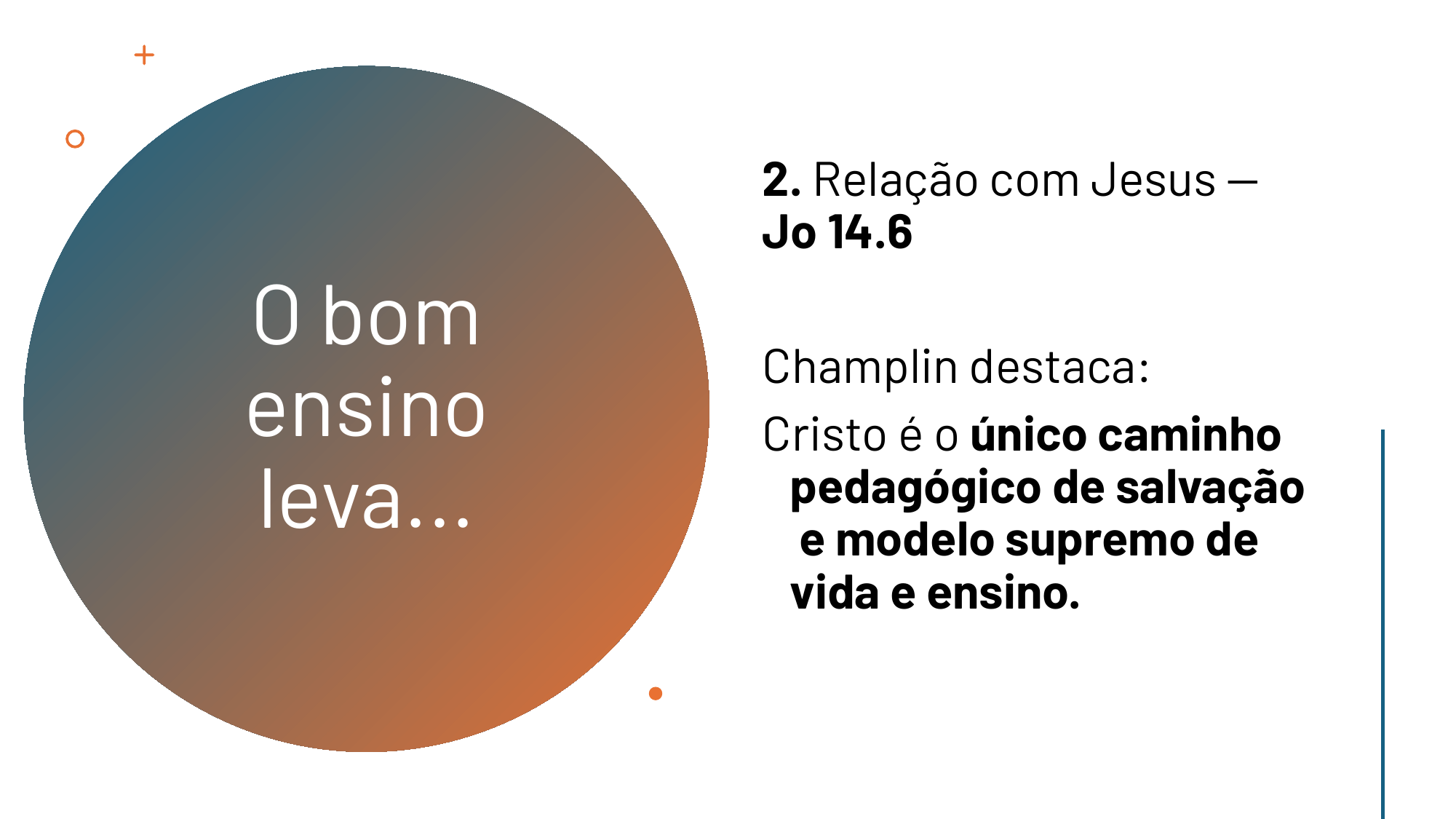

2. Relação com Jesus — Jo 14.6

Champlin destaca:
Cristo é o único caminho pedagógico de salvação
 e modelo supremo de vida e ensino.

# O bom ensino leva...